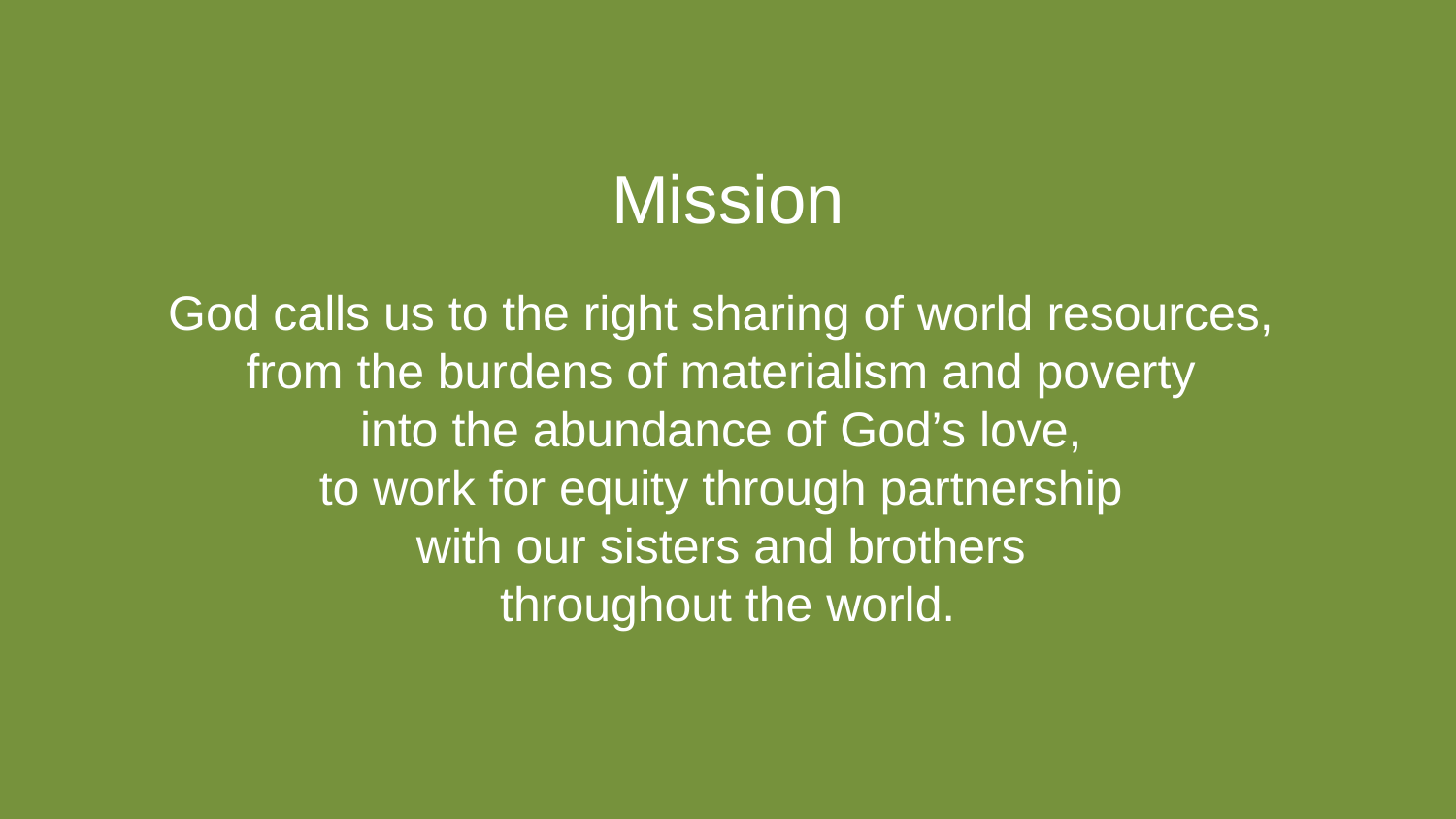

# Mission
God calls us to the right sharing of world resources,
from the burdens of materialism and poverty
into the abundance of God’s love,
to work for equity through partnership
with our sisters and brothers
throughout the world.